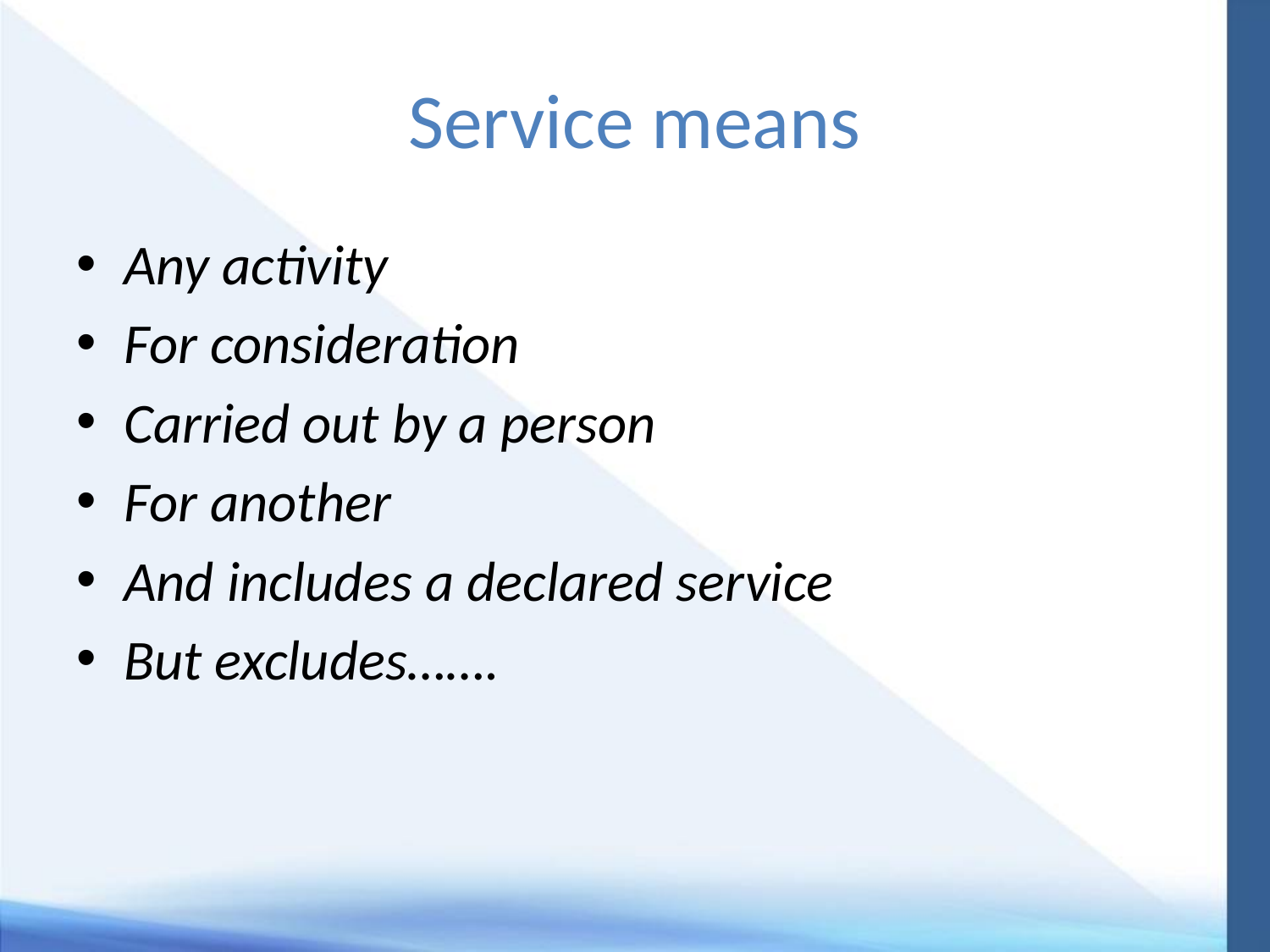

# Service means
Any activity
For consideration
Carried out by a person
For another
And includes a declared service
But excludes…….